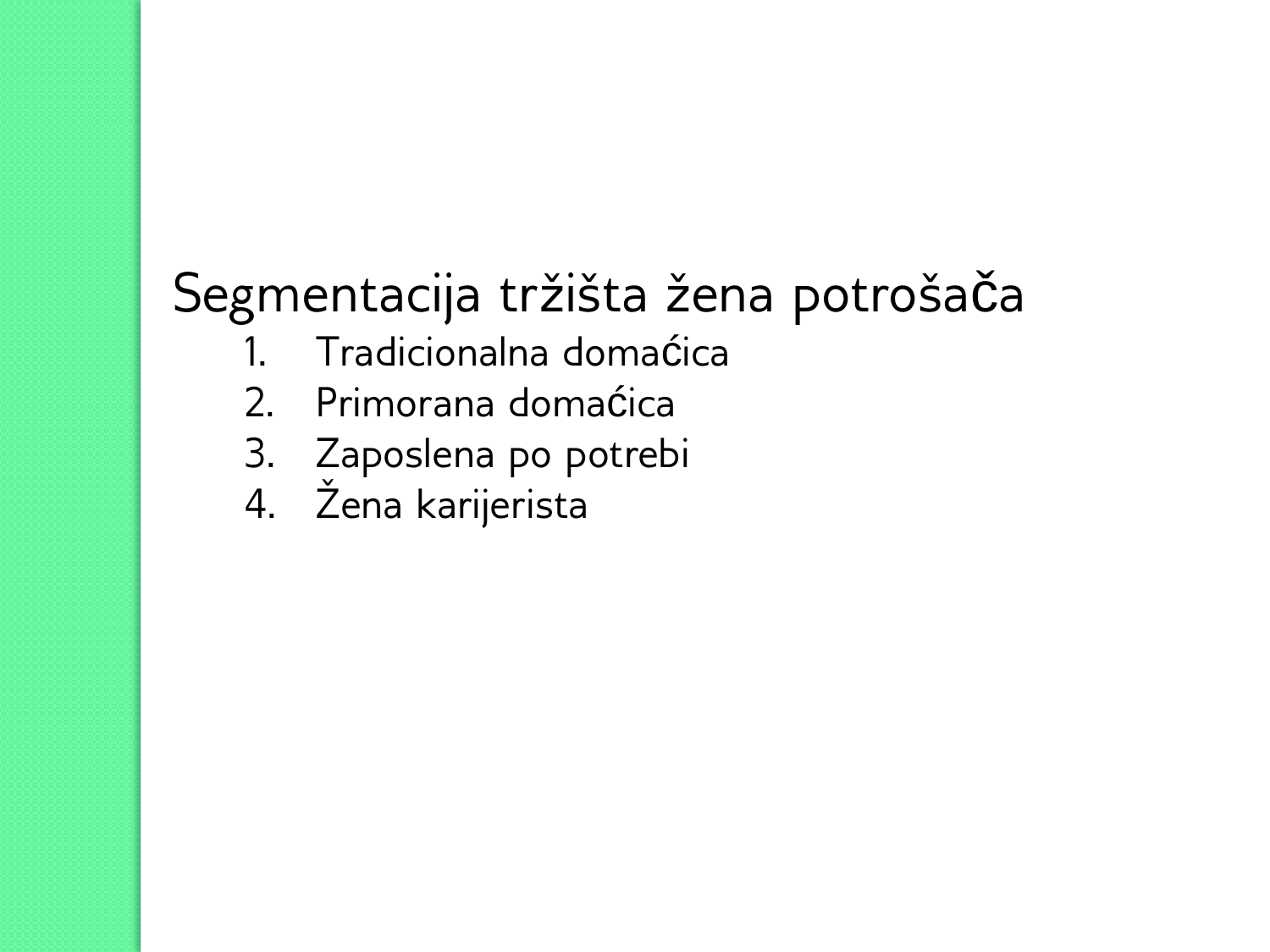

Segmentacija tržišta žena potrošača
Tradicionalna domaćica
Primorana domaćica
Zaposlena po potrebi
Žena karijerista